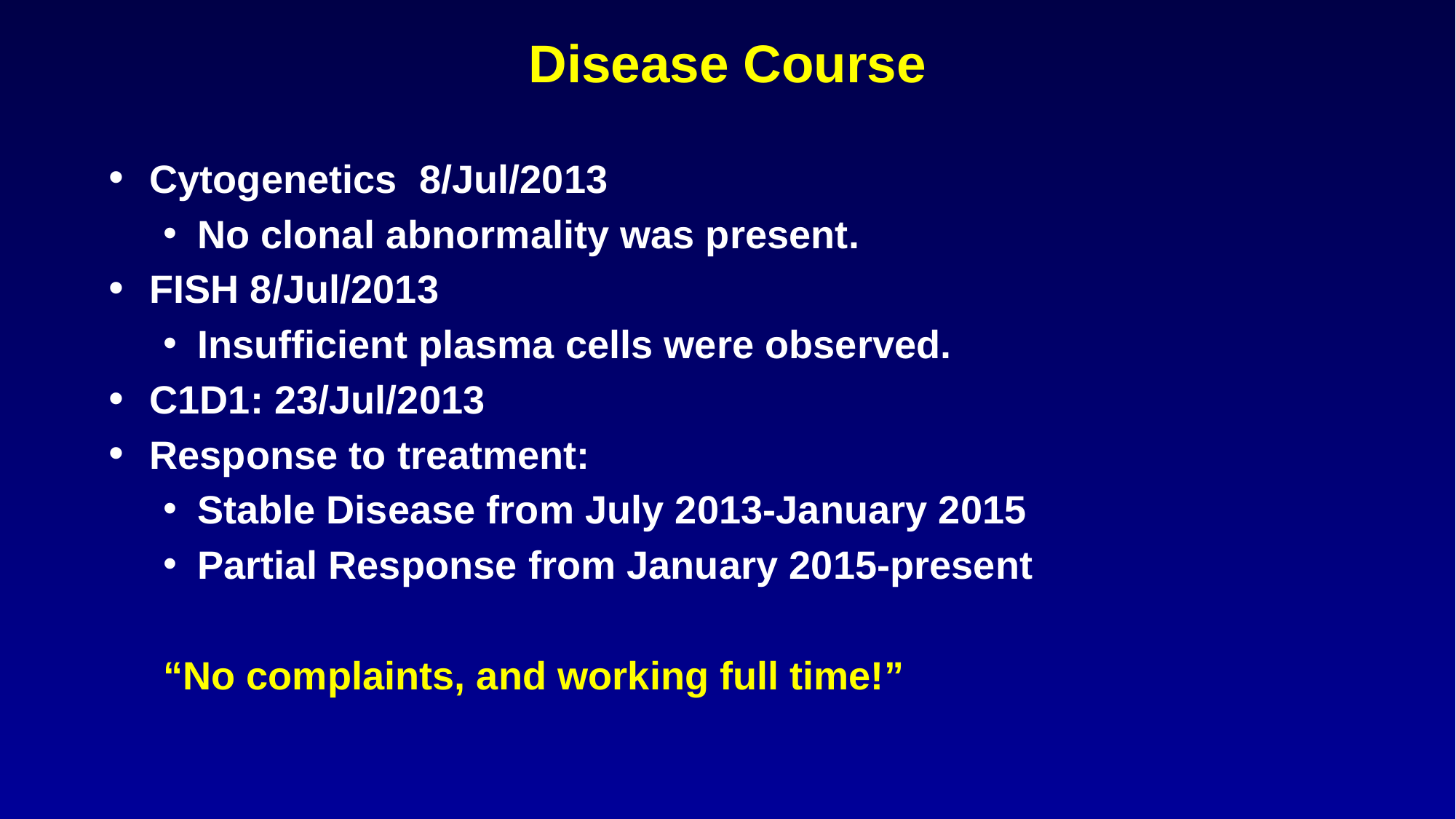

# Disease Course
Cytogenetics  8/Jul/2013
No clonal abnormality was present.
FISH 8/Jul/2013
Insufficient plasma cells were observed.
C1D1: 23/Jul/2013
Response to treatment:
Stable Disease from July 2013-January 2015
Partial Response from January 2015-present

“No complaints, and working full time!”